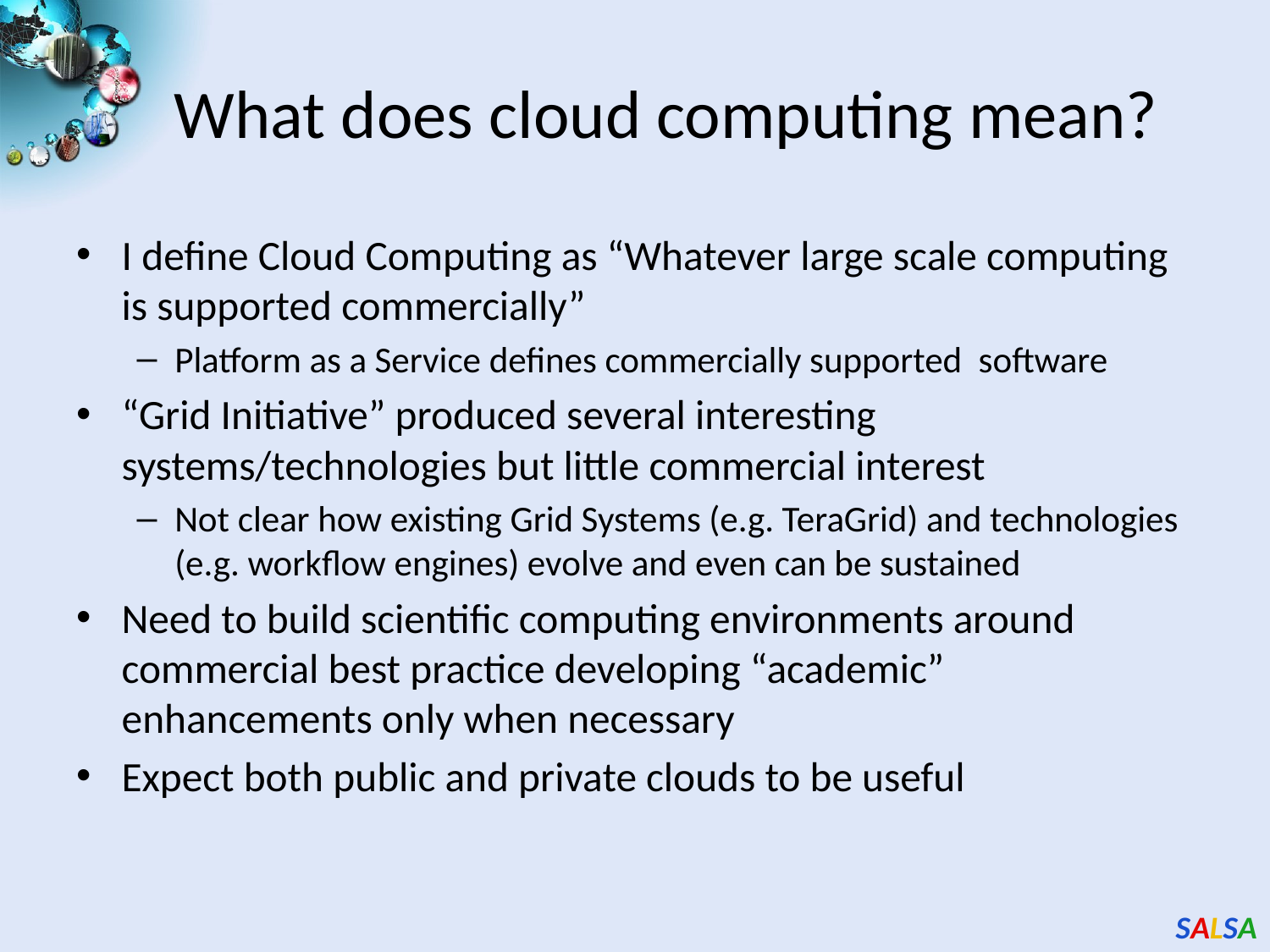

# What does cloud computing mean?
I define Cloud Computing as “Whatever large scale computing is supported commercially”
Platform as a Service defines commercially supported  software
“Grid Initiative” produced several interesting systems/technologies but little commercial interest
Not clear how existing Grid Systems (e.g. TeraGrid) and technologies (e.g. workflow engines) evolve and even can be sustained
Need to build scientific computing environments around commercial best practice developing “academic” enhancements only when necessary
Expect both public and private clouds to be useful